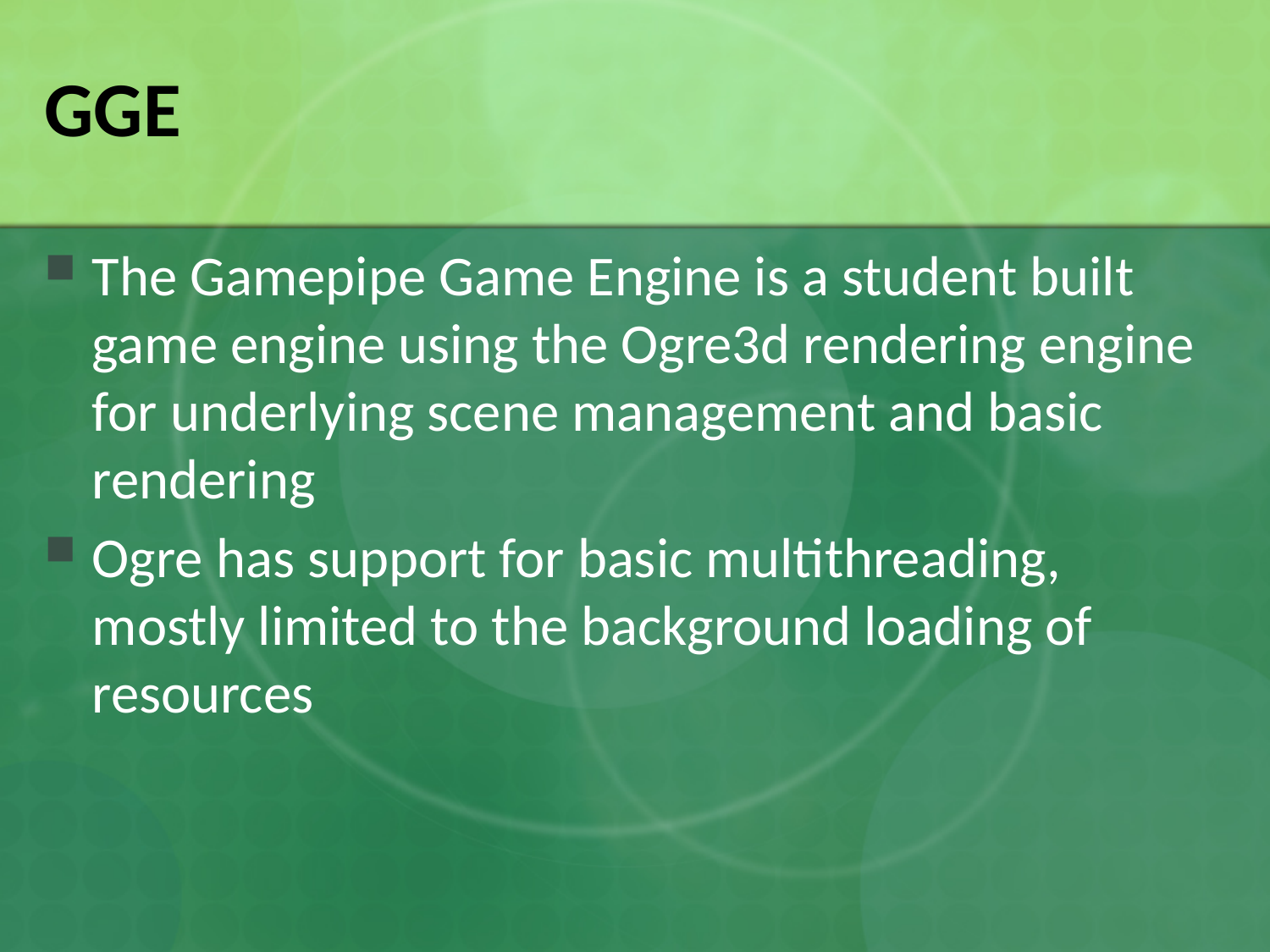

# GGE
The Gamepipe Game Engine is a student built game engine using the Ogre3d rendering engine for underlying scene management and basic rendering
Ogre has support for basic multithreading, mostly limited to the background loading of resources